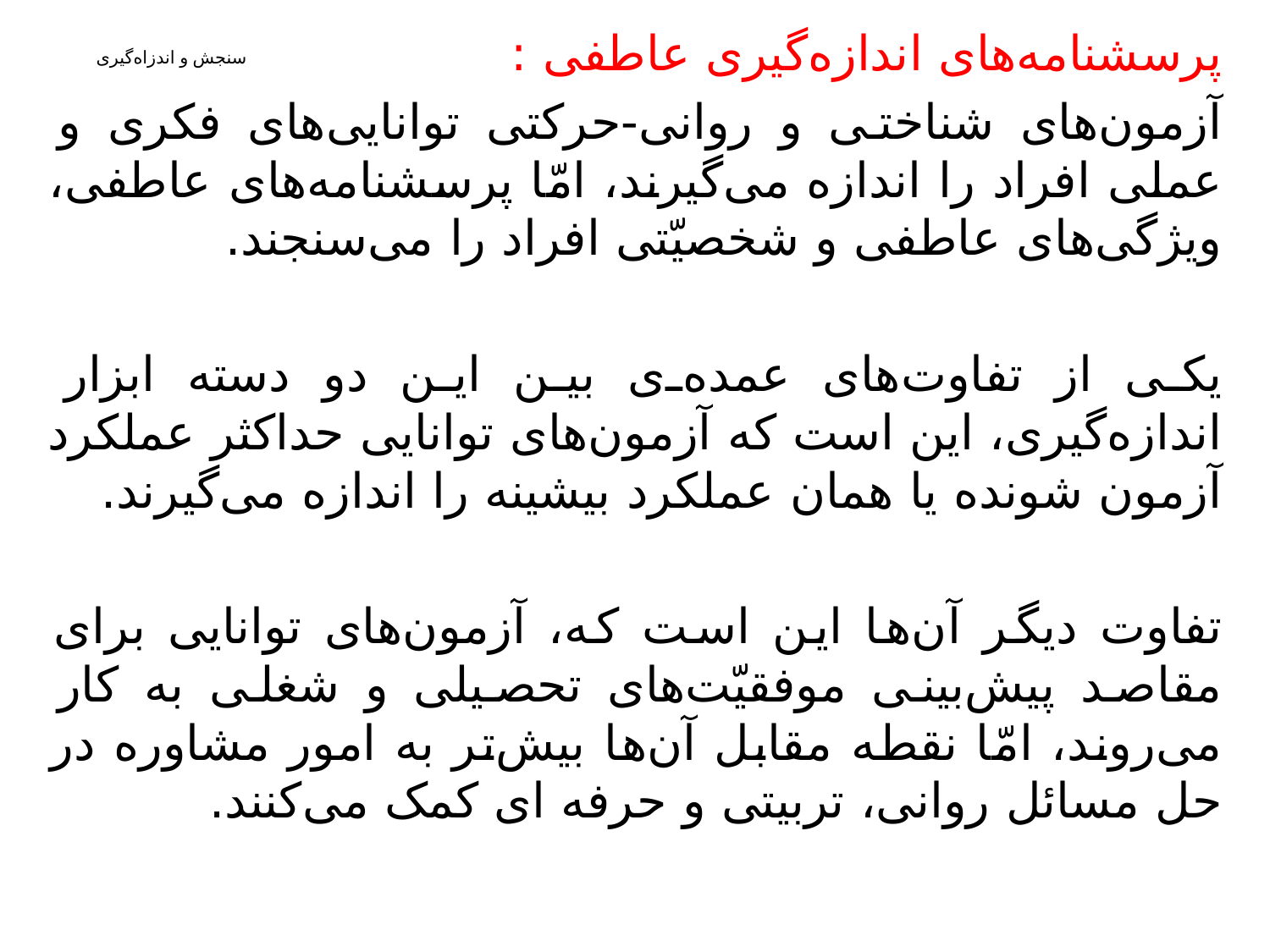

پرسشنامه‌های اندازه‌گیری عاطفی :
آزمون‌های شناختی و روانی-حرکتی توانایی‌های فکری و عملی افراد را اندازه می‌گیرند، امّا پرسشنامه‌های عاطفی، ویژگی‌های عاطفی و شخصیّتی افراد را می‌سنجند.

یکی از تفاوت‌های عمده‌ی بین این دو دسته ابزار اندازه‌گیری، این است که آزمون‌های توانایی حداکثر عملکرد آزمون شونده یا همان عملکرد بیشینه را اندازه می‌گیرند.

تفاوت دیگر آن‌ها این است که، آزمون‌های توانایی برای مقاصد پیش‌بینی موفقیّت‌های تحصیلی و شغلی به کار می‌روند، امّا نقطه مقابل آن‌ها بیش‌تر به امور مشاوره در حل مسائل روانی، تربیتی و حرفه ای کمک می‌کنند.

# سنجش و اندزاه‌گیری